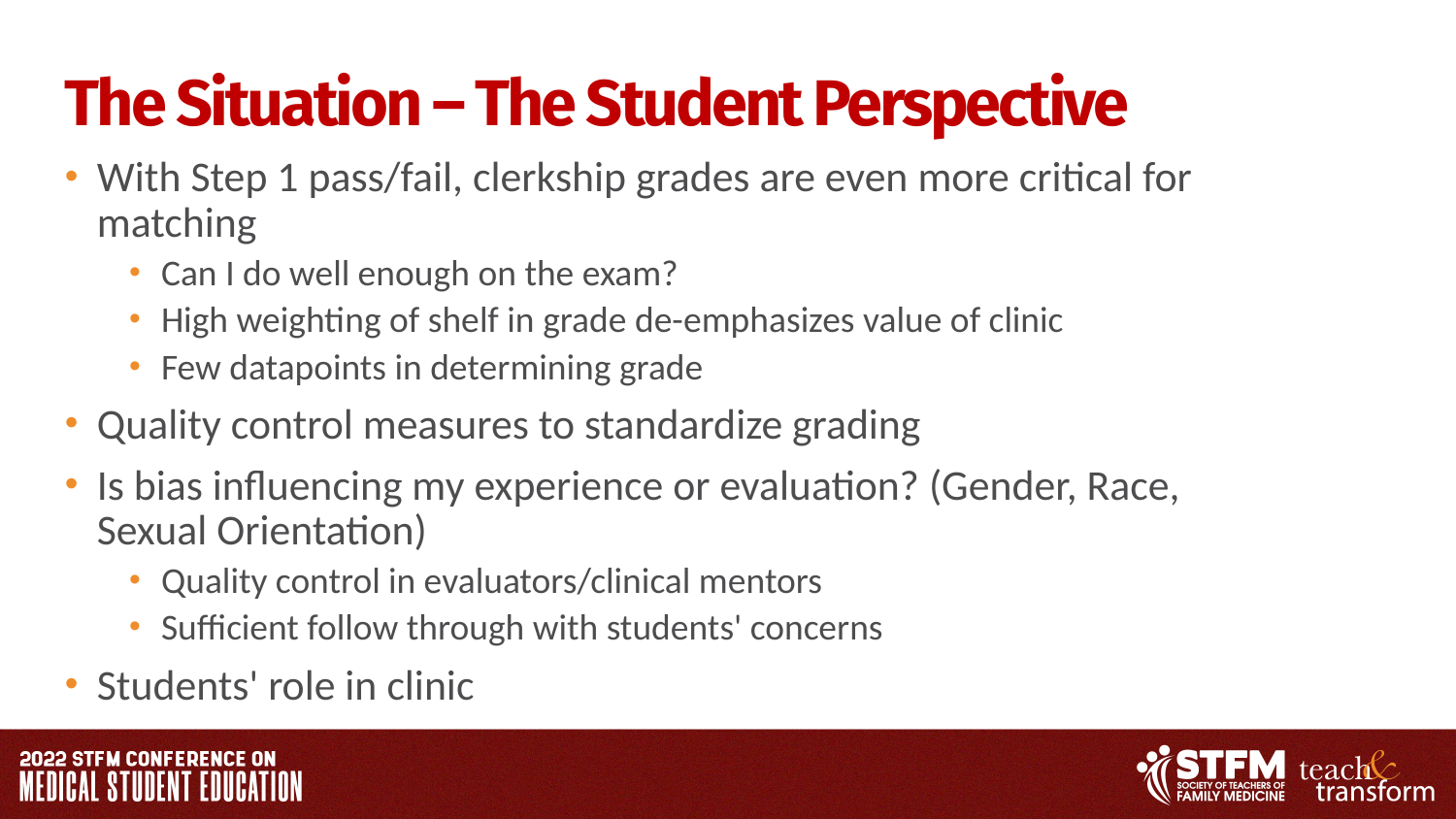

# The Situation – The Student Perspective
With Step 1 pass/fail, clerkship grades are even more critical for matching
Can I do well enough on the exam?
High weighting of shelf in grade de-emphasizes value of clinic
Few datapoints in determining grade
Quality control measures to standardize grading
Is bias influencing my experience or evaluation? (Gender, Race, Sexual Orientation)
Quality control in evaluators/clinical mentors
Sufficient follow through with students' concerns
Students' role in clinic